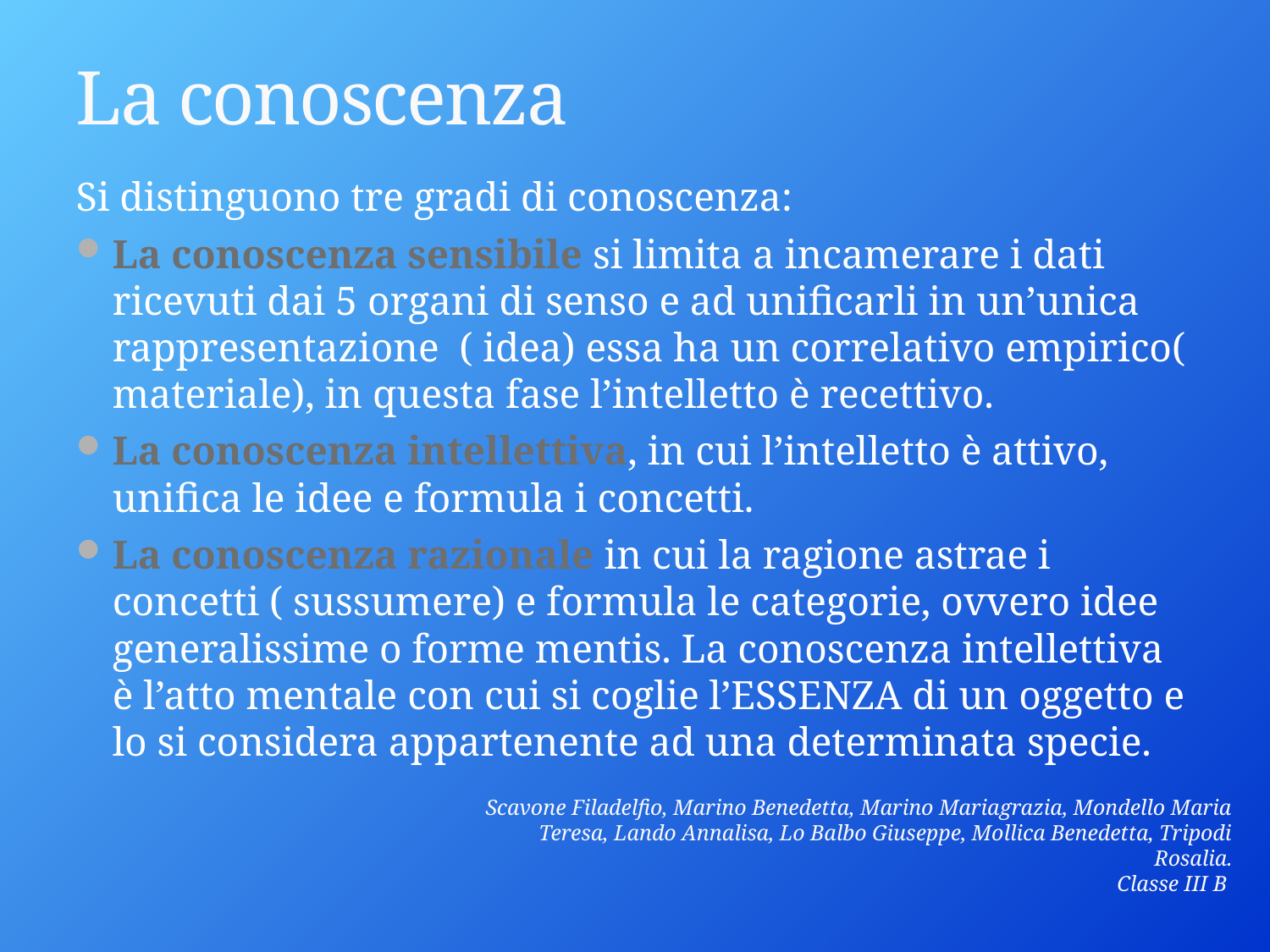

# La conoscenza
Si distinguono tre gradi di conoscenza:
La conoscenza sensibile si limita a incamerare i dati ricevuti dai 5 organi di senso e ad unificarli in un’unica rappresentazione  ( idea) essa ha un correlativo empirico( materiale), in questa fase l’intelletto è recettivo.
La conoscenza intellettiva, in cui l’intelletto è attivo, unifica le idee e formula i concetti.
La conoscenza razionale in cui la ragione astrae i concetti ( sussumere) e formula le categorie, ovvero idee generalissime o forme mentis. La conoscenza intellettiva è l’atto mentale con cui si coglie l’ESSENZA di un oggetto e lo si considera appartenente ad una determinata specie.

Scavone Filadelfio, Marino Benedetta, Marino Mariagrazia, Mondello Maria Teresa, Lando Annalisa, Lo Balbo Giuseppe, Mollica Benedetta, Tripodi Rosalia.
Classe III B